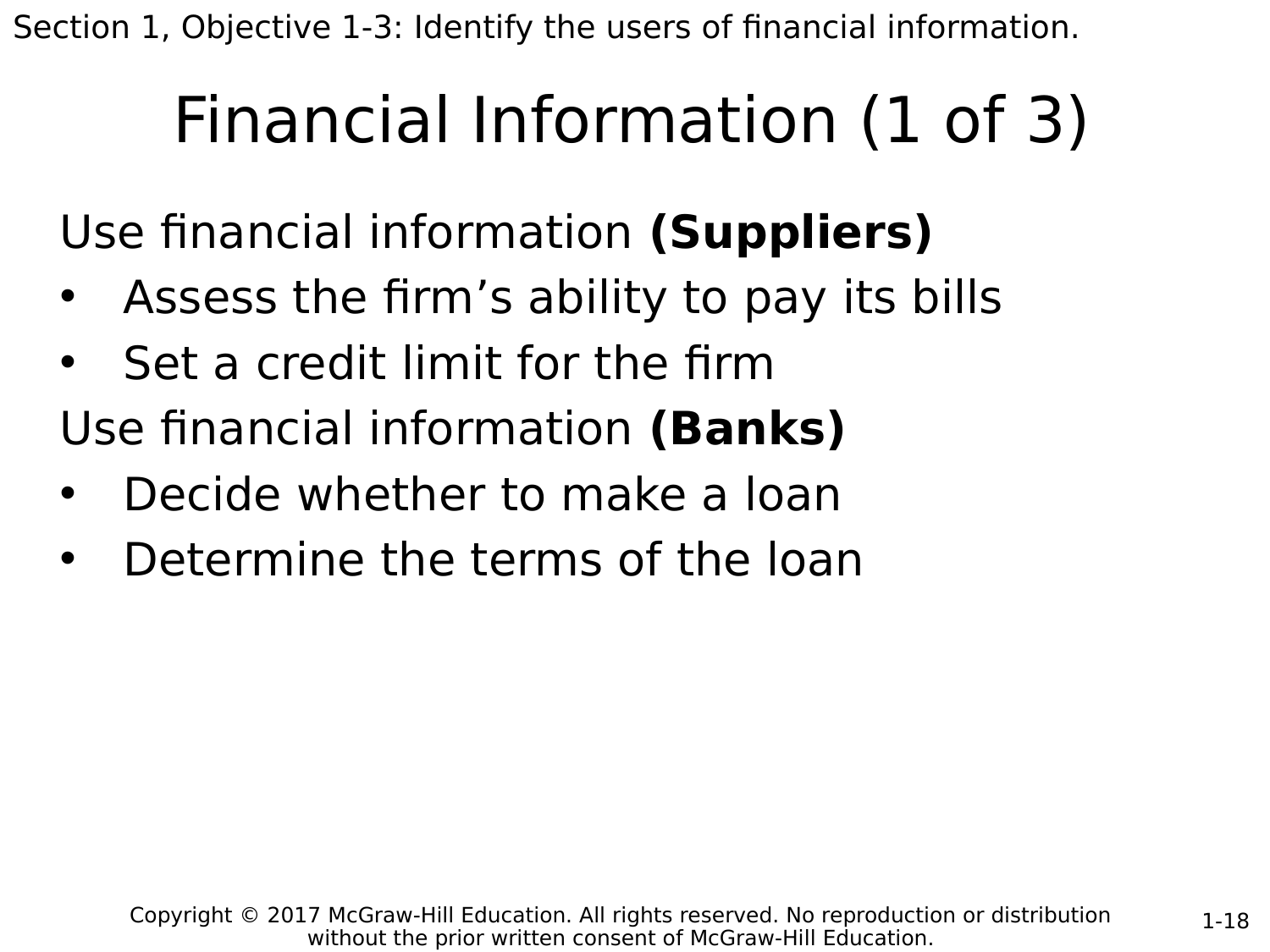

Section 1, Objective 1-3: Identify the users of financial information.
# Financial Information (1 of 3)
Use financial information (Suppliers)
Assess the firm’s ability to pay its bills
Set a credit limit for the firm
Use financial information (Banks)
Decide whether to make a loan
Determine the terms of the loan